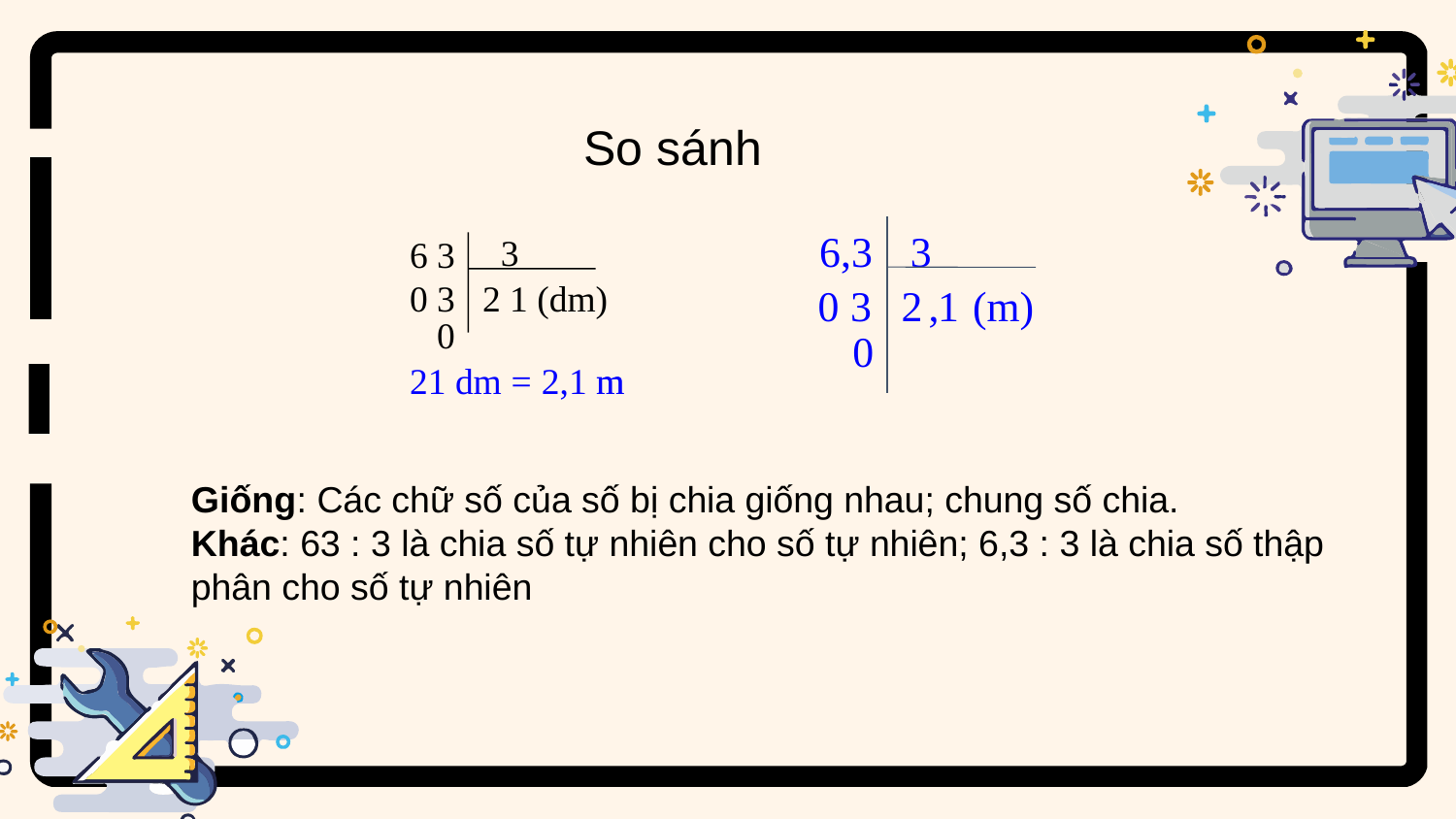

So sánh
6,3
3
3
6 3

0
3

2
1
(dm)
0
3
2
,
1
(m)
0
0
21 dm =       m
2,1 m
Giống: Các chữ số của số bị chia giống nhau; chung số chia.
Khác: 63 : 3 là chia số tự nhiên cho số tự nhiên; 6,3 : 3 là chia số thập phân cho số tự nhiên